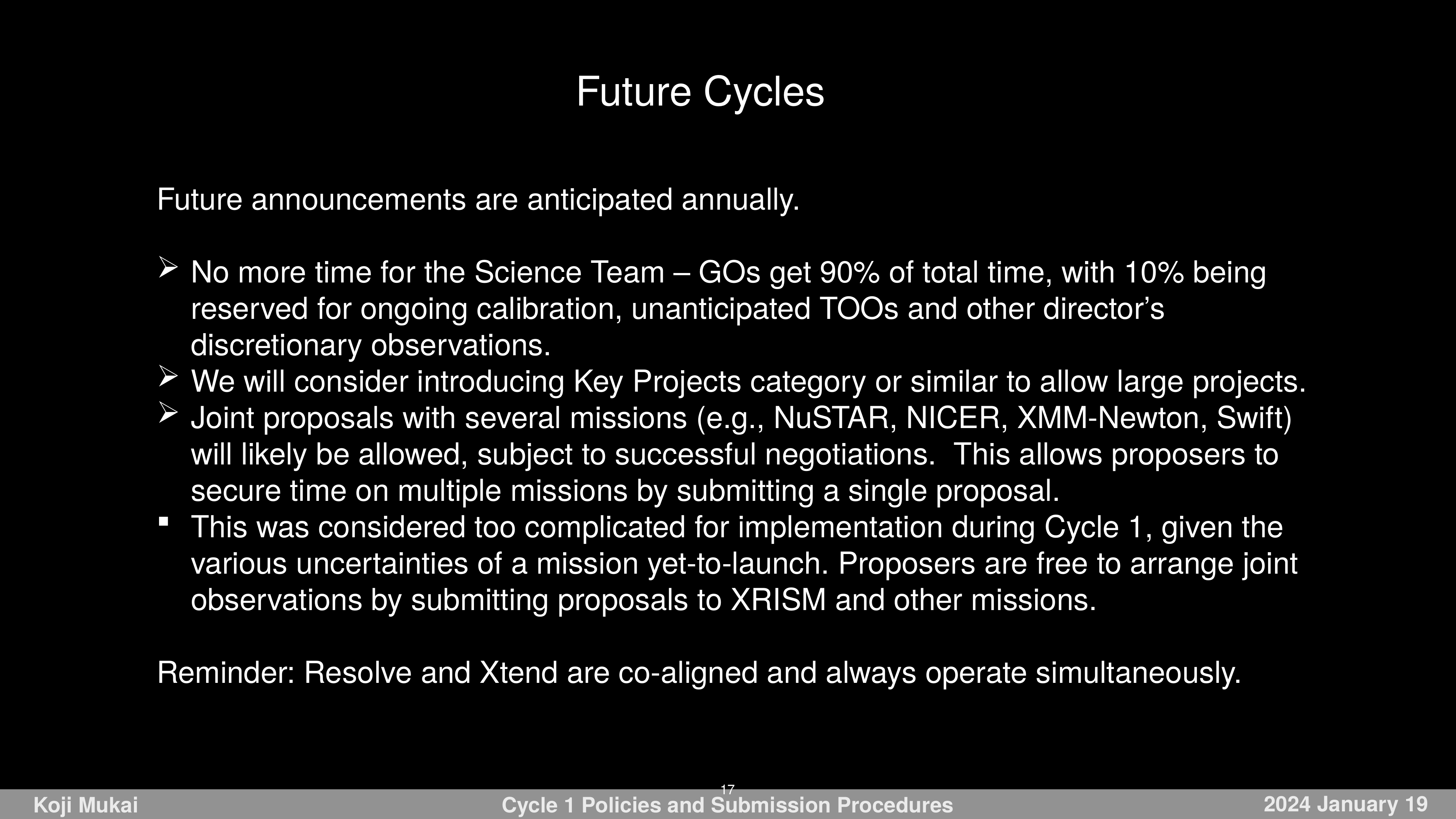

Future Cycles
Future announcements are anticipated annually.

No more time for the Science Team – GOs get 90% of total time, with 10% being reserved for ongoing calibration, unanticipated TOOs and other director’s discretionary observations.
We will consider introducing Key Projects category or similar to allow large projects.
Joint proposals with several missions (e.g., NuSTAR, NICER, XMM-Newton, Swift)  will likely be allowed, subject to successful negotiations.  This allows proposers to secure time on multiple missions by submitting a single proposal.
This was considered too complicated for implementation during Cycle 1, given the various uncertainties of a mission yet-to-launch. Proposers are free to arrange joint observations by submitting proposals to XRISM and other missions.

Reminder: Resolve and Xtend are co-aligned and always operate simultaneously.
17